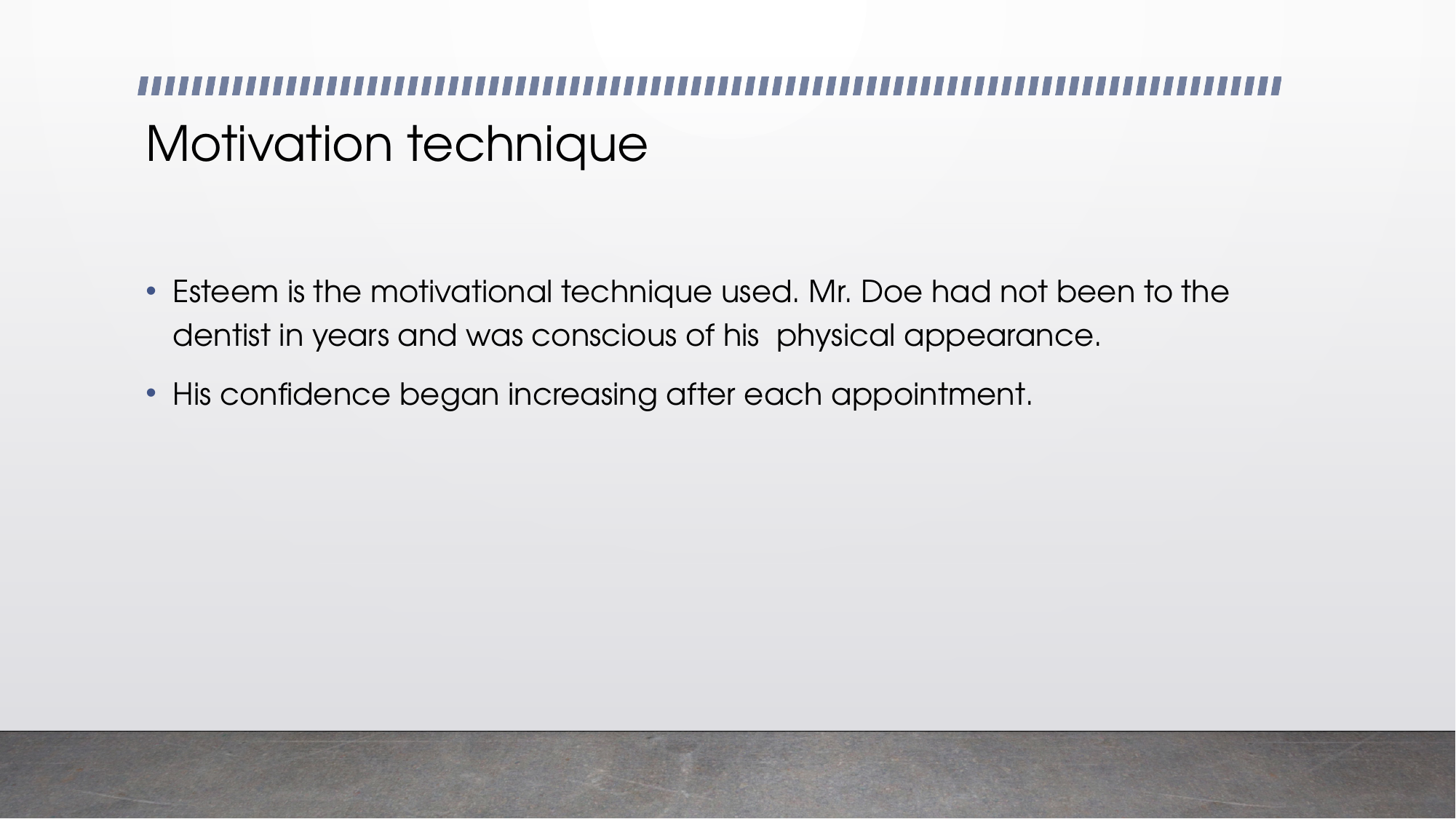

# Motivation technique
Esteem is the motivational technique used. Mr. Doe had not been to the dentist in years and was conscious of his  physical appearance.
His confidence began increasing after each appointment.